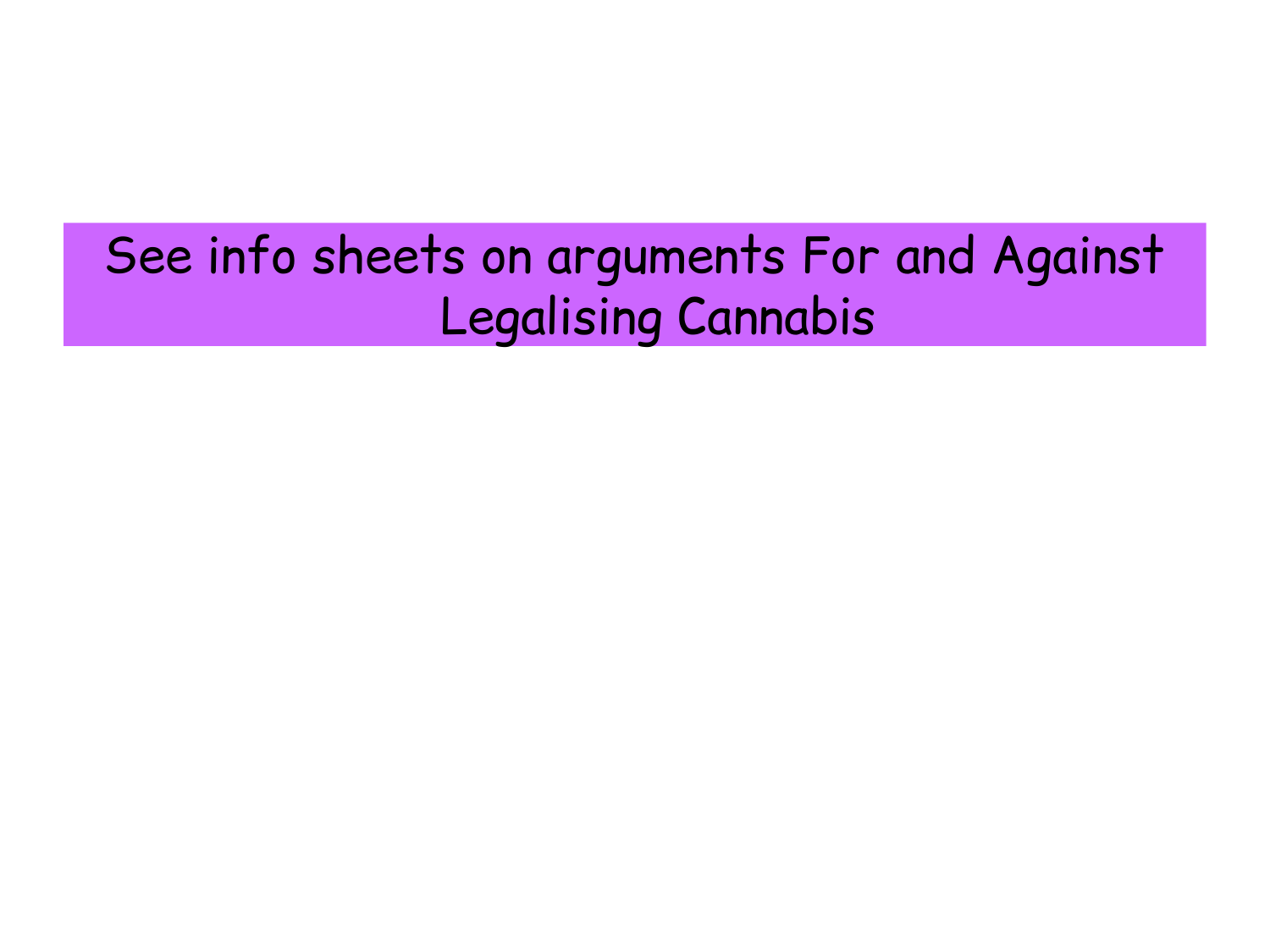

See info sheets on arguments For and Against Legalising Cannabis